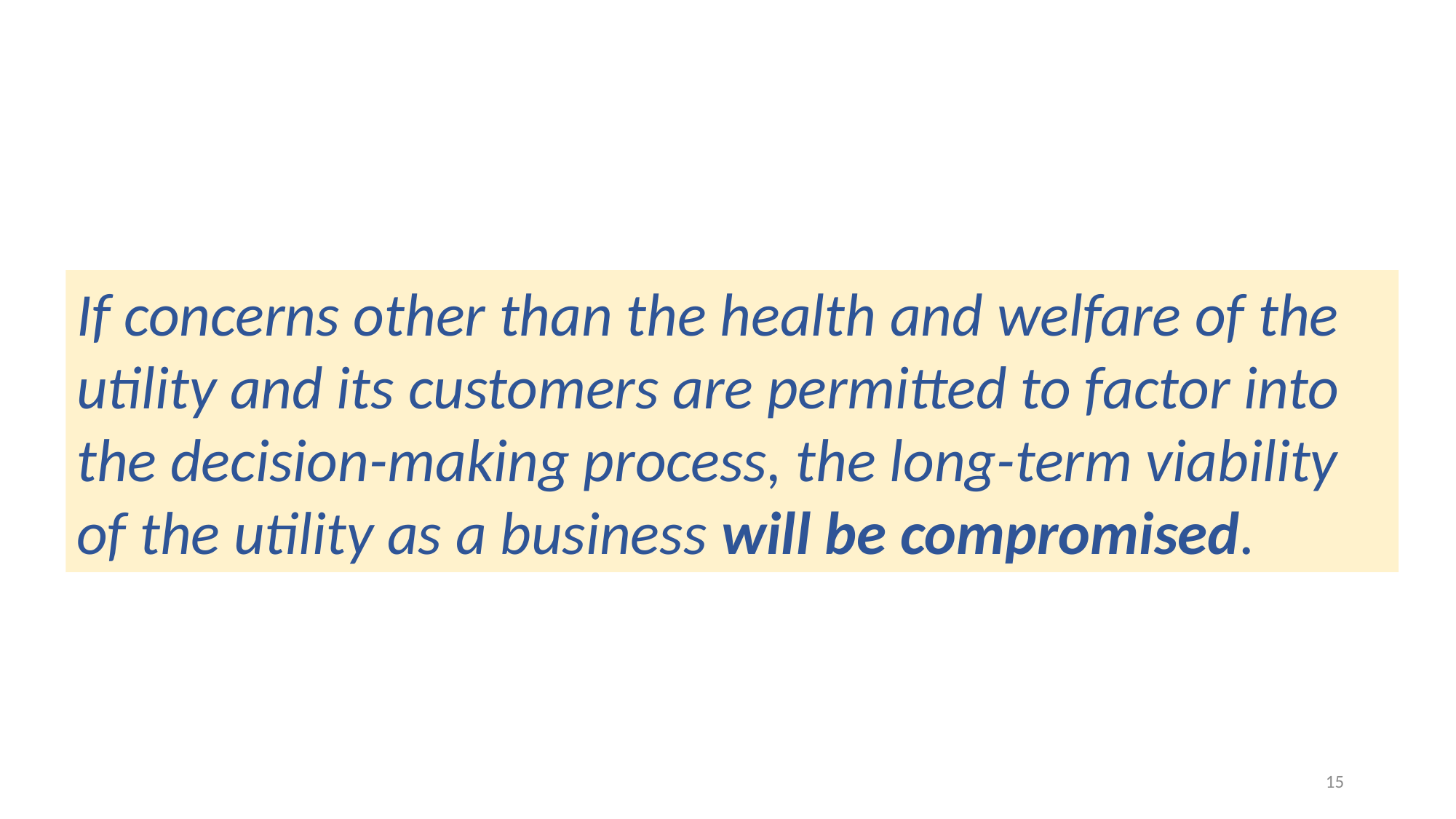

If concerns other than the health and welfare of the utility and its customers are permitted to factor into the decision-making process, the long-term viability of the utility as a business will be compromised.
15